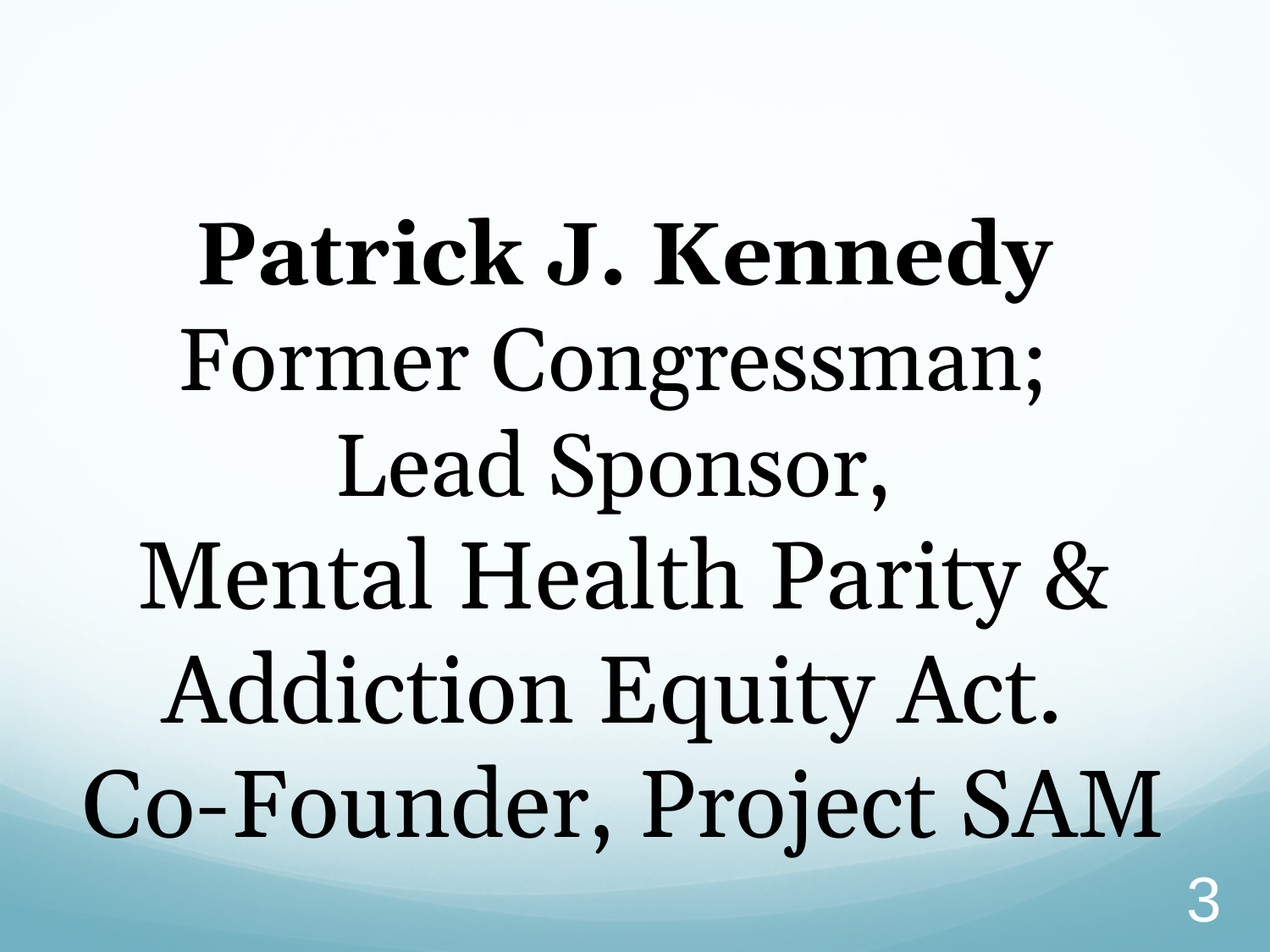

Patrick J. Kennedy
Former Congressman;
Lead Sponsor,
Mental Health Parity & Addiction Equity Act.
Co-Founder, Project SAM

3